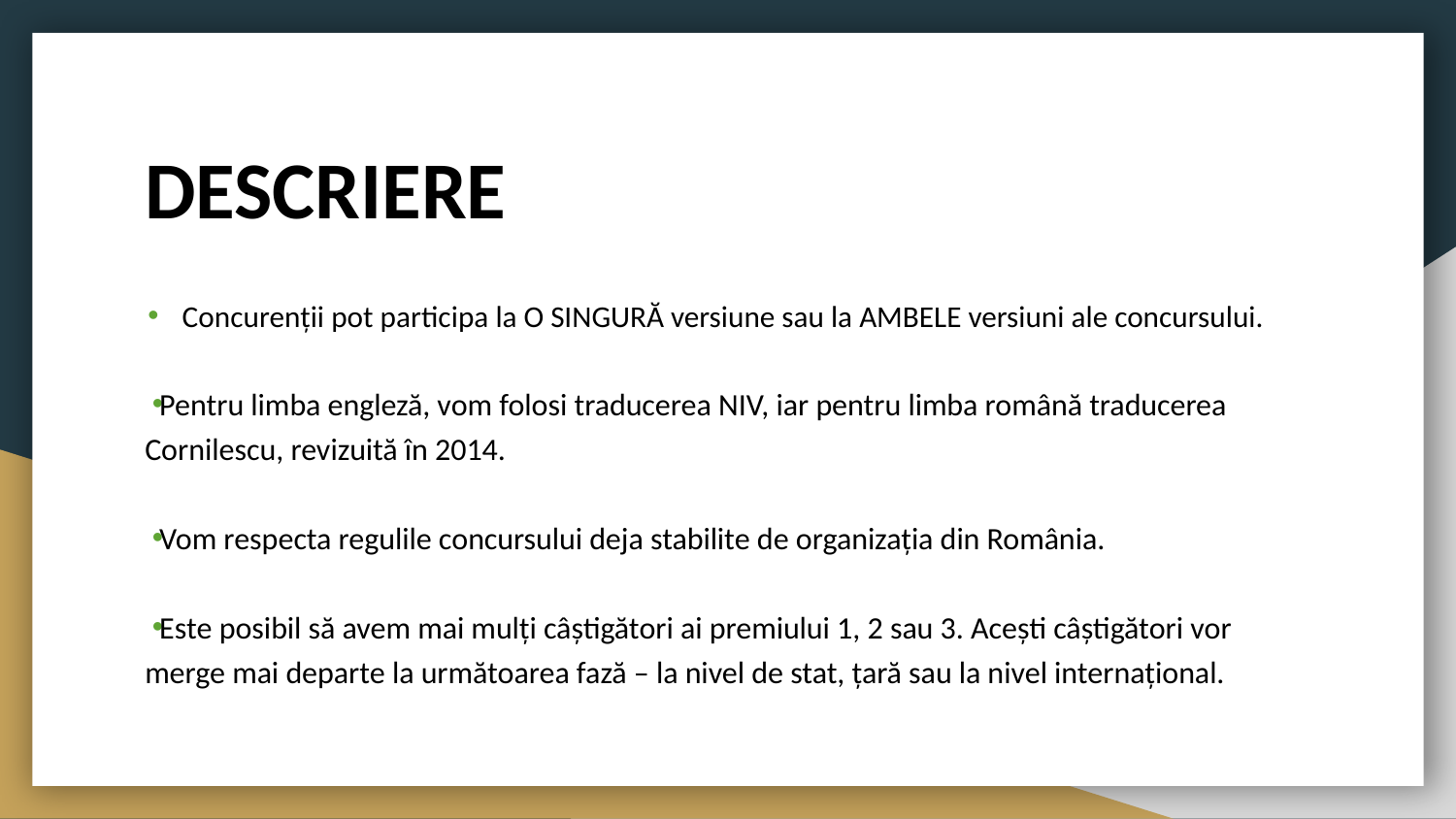

# DESCRIERE
Concurenții pot participa la O SINGURĂ versiune sau la AMBELE versiuni ale concursului.

Pentru limba engleză, vom folosi traducerea NIV, iar pentru limba română traducerea Cornilescu, revizuită în 2014.

Vom respecta regulile concursului deja stabilite de organizația din România.

Este posibil să avem mai mulți câștigători ai premiului 1, 2 sau 3. Acești câștigători vor merge mai departe la următoarea fază – la nivel de stat, țară sau la nivel internațional.